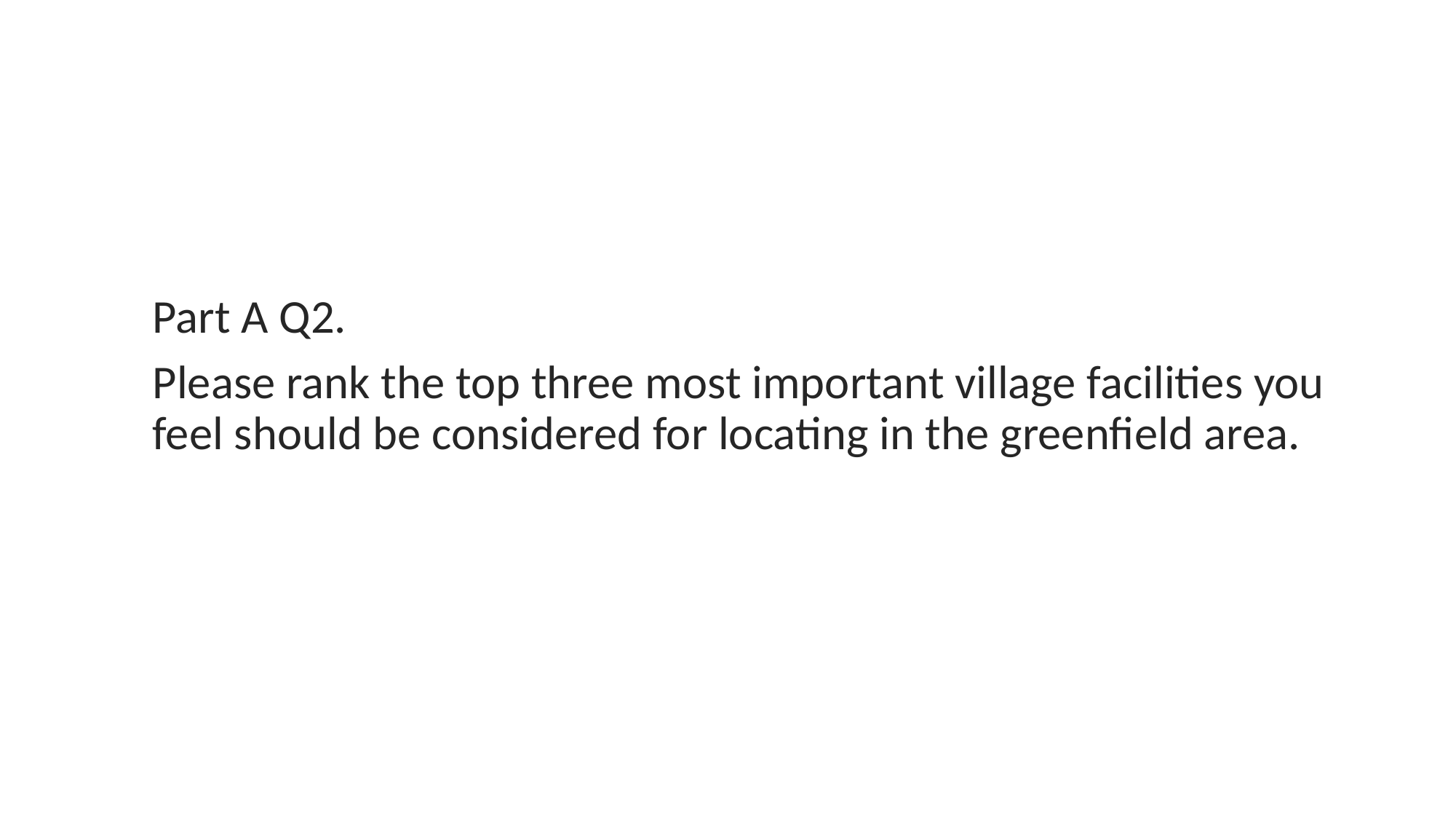

Part A Q2.
Please rank the top three most important village facilities you feel should be considered for locating in the greenfield area.